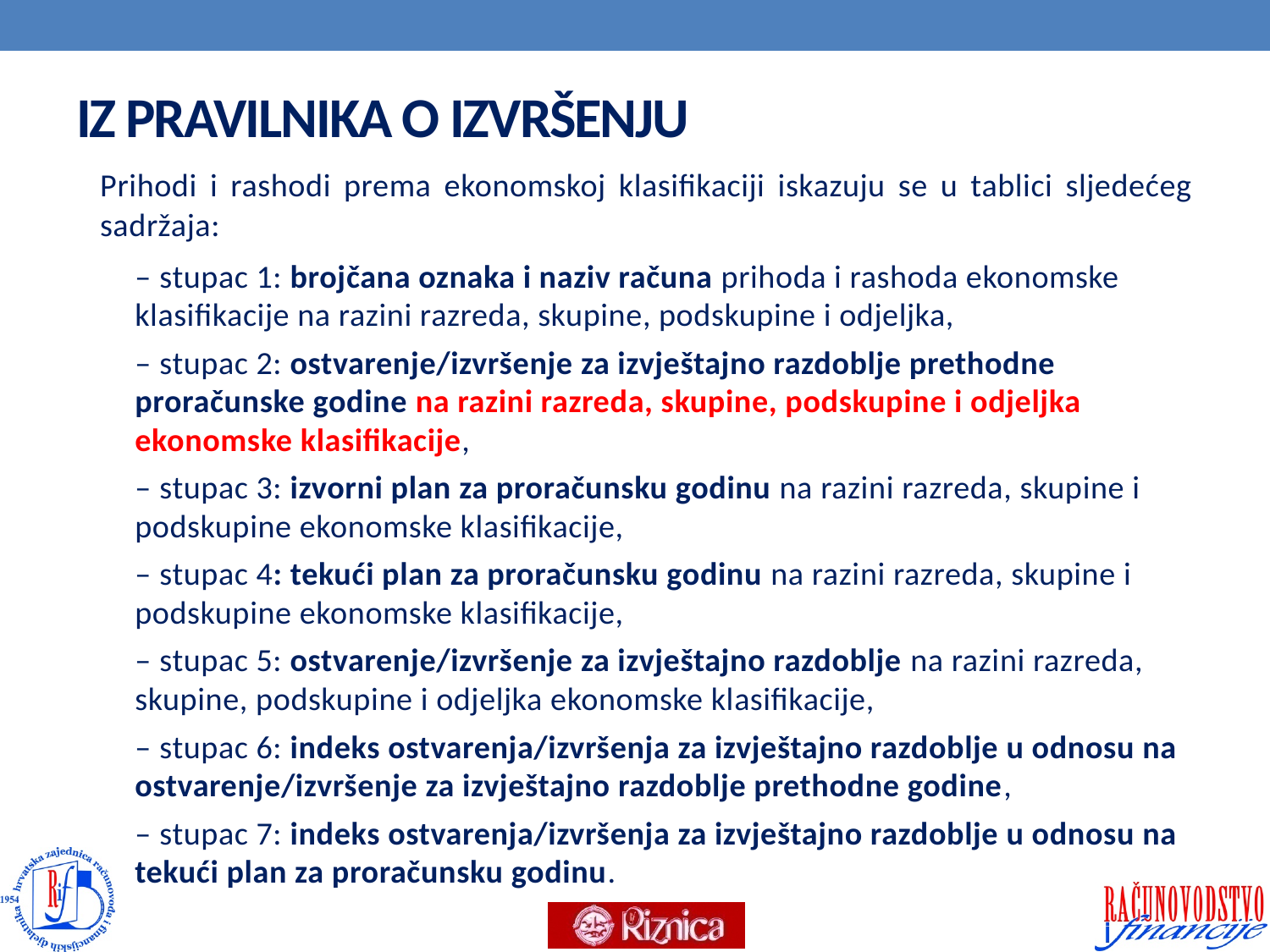

# IZ PRAVILNIKA O IZVRŠENJU
Prihodi i rashodi prema ekonomskoj klasifikaciji iskazuju se u tablici sljedećeg sadržaja:
– stupac 1: brojčana oznaka i naziv računa prihoda i rashoda ekonomske klasifikacije na razini razreda, skupine, podskupine i odjeljka,
– stupac 2: ostvarenje/izvršenje za izvještajno razdoblje prethodne proračunske godine na razini razreda, skupine, podskupine i odjeljka ekonomske klasifikacije,
– stupac 3: izvorni plan za proračunsku godinu na razini razreda, skupine i podskupine ekonomske klasifikacije,
– stupac 4: tekući plan za proračunsku godinu na razini razreda, skupine i podskupine ekonomske klasifikacije,
– stupac 5: ostvarenje/izvršenje za izvještajno razdoblje na razini razreda, skupine, podskupine i odjeljka ekonomske klasifikacije,
– stupac 6: indeks ostvarenja/izvršenja za izvještajno razdoblje u odnosu na ostvarenje/izvršenje za izvještajno razdoblje prethodne godine,
– stupac 7: indeks ostvarenja/izvršenja za izvještajno razdoblje u odnosu na tekući plan za proračunsku godinu.